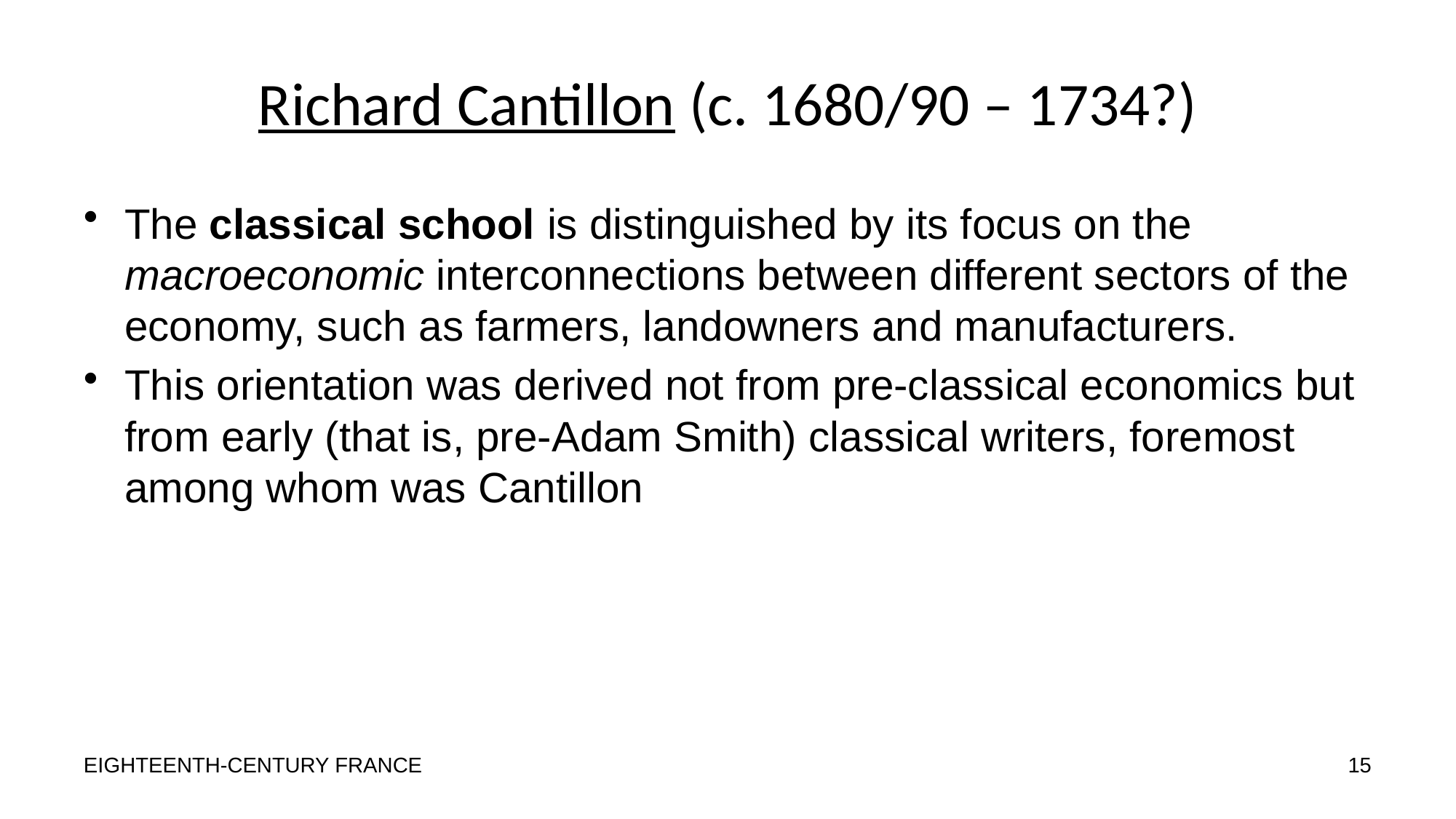

# Richard Cantillon (c. 1680/90 – 1734?)
The classical school is distinguished by its focus on the macroeconomic interconnections between different sectors of the economy, such as farmers, landowners and manufacturers.
This orientation was derived not from pre-classical economics but from early (that is, pre-Adam Smith) classical writers, foremost among whom was Cantillon
EIGHTEENTH-CENTURY FRANCE
15